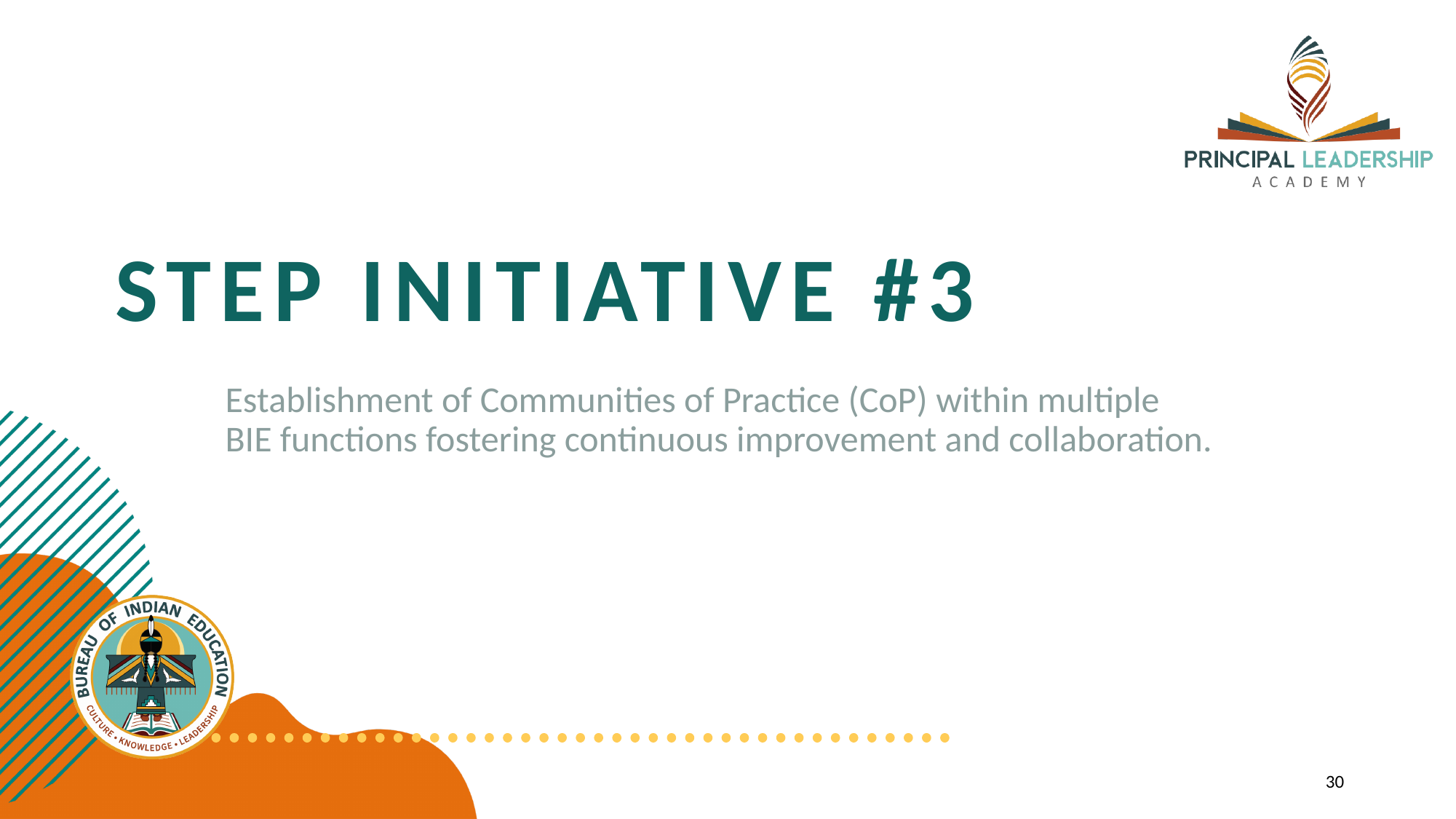

# STEP Initiative #3
Establishment of Communities of Practice (CoP) within multiple BIE functions fostering continuous improvement and collaboration.

30